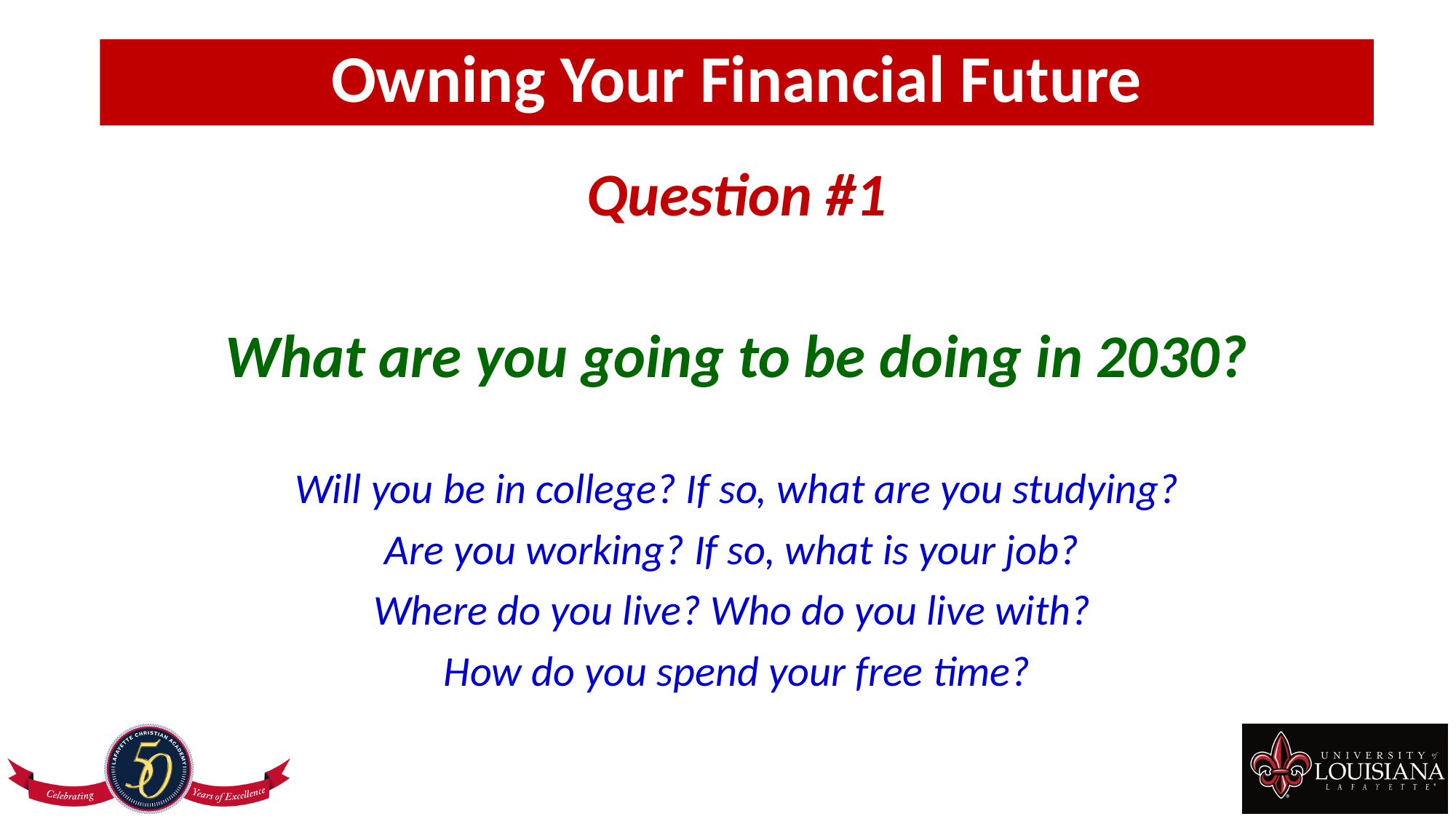

Owning Your Financial Future
Question #1

What are you going to be doing in 2030?

Will you be in college? If so, what are you studying?
Are you working? If so, what is your job?
Where do you live? Who do you live with?
How do you spend your free time?